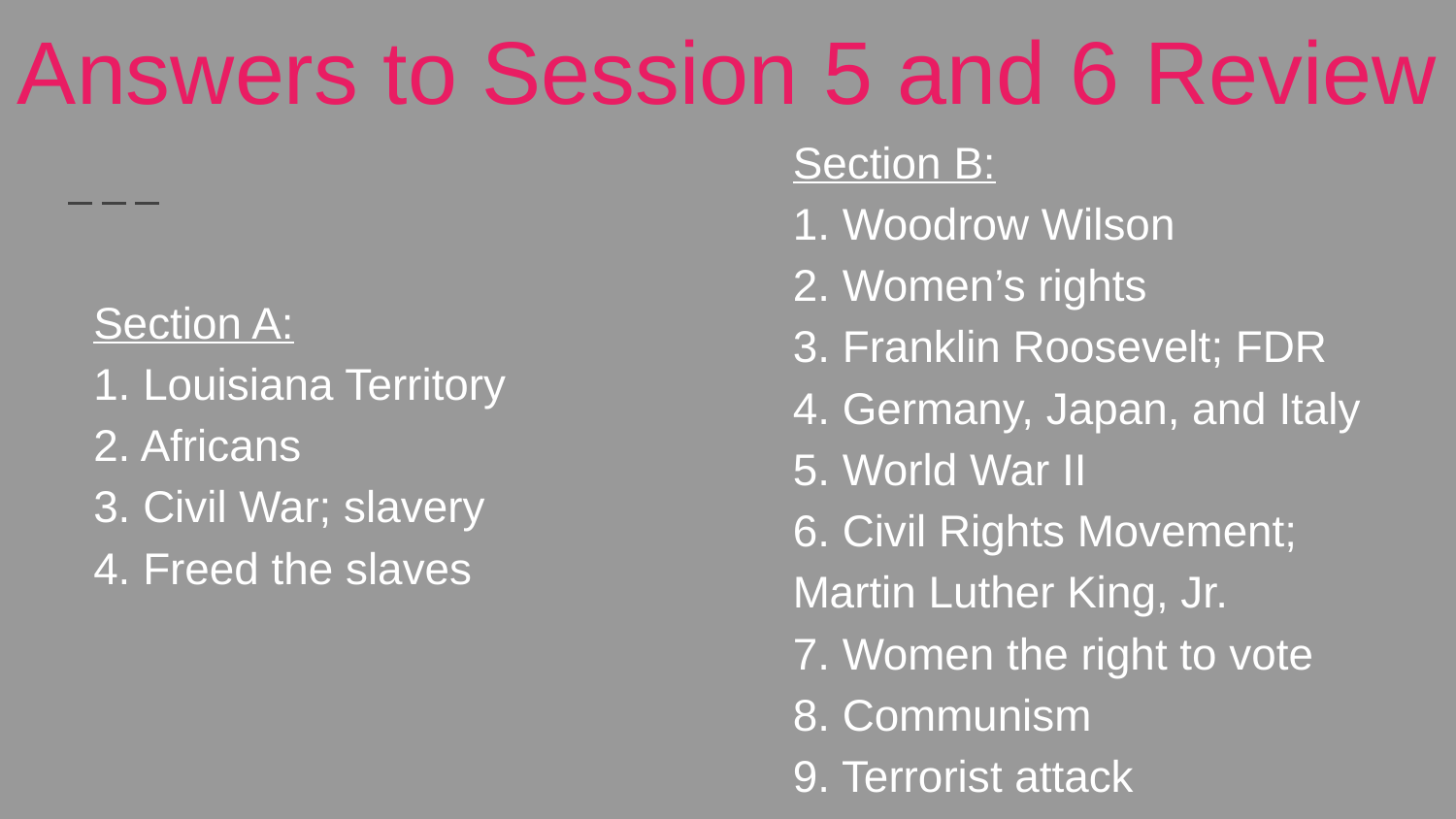

# Answers to Session 5 and 6 Review
Section B:
1. Woodrow Wilson
2. Women’s rights
3. Franklin Roosevelt; FDR
4. Germany, Japan, and Italy
5. World War II
6. Civil Rights Movement; Martin Luther King, Jr.
7. Women the right to vote
8. Communism
9. Terrorist attack
Section A:
1. Louisiana Territory
2. Africans
3. Civil War; slavery
4. Freed the slaves